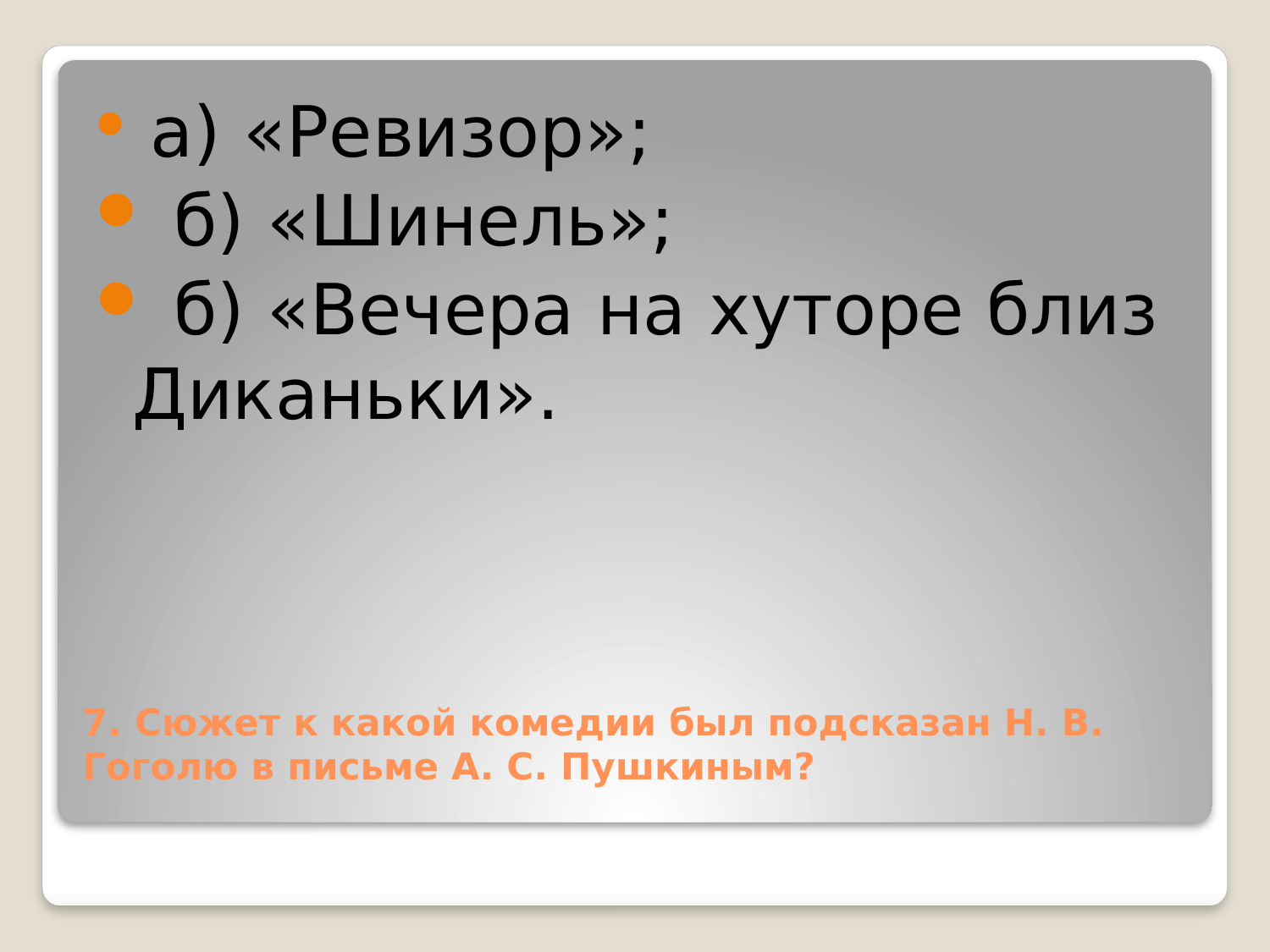

а) «Ревизор»;
 б) «Шинель»;
 б) «Вечера на хуторе близ Диканьки».

# 7. Сюжет к какой комедии был подсказан Н. В. Гоголю в письме А. С. Пушкиным?